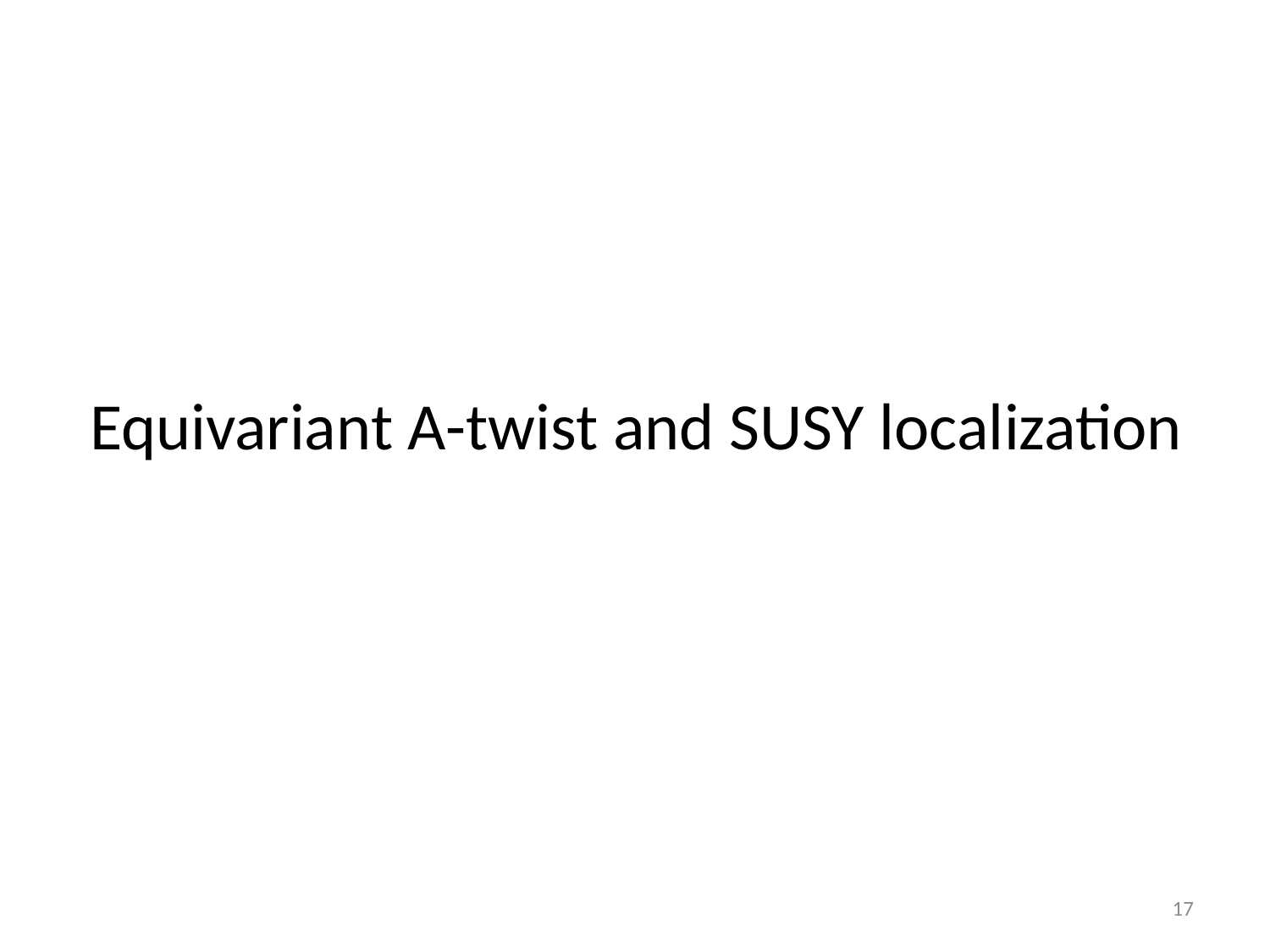

# Equivariant A-twist and SUSY localization
17